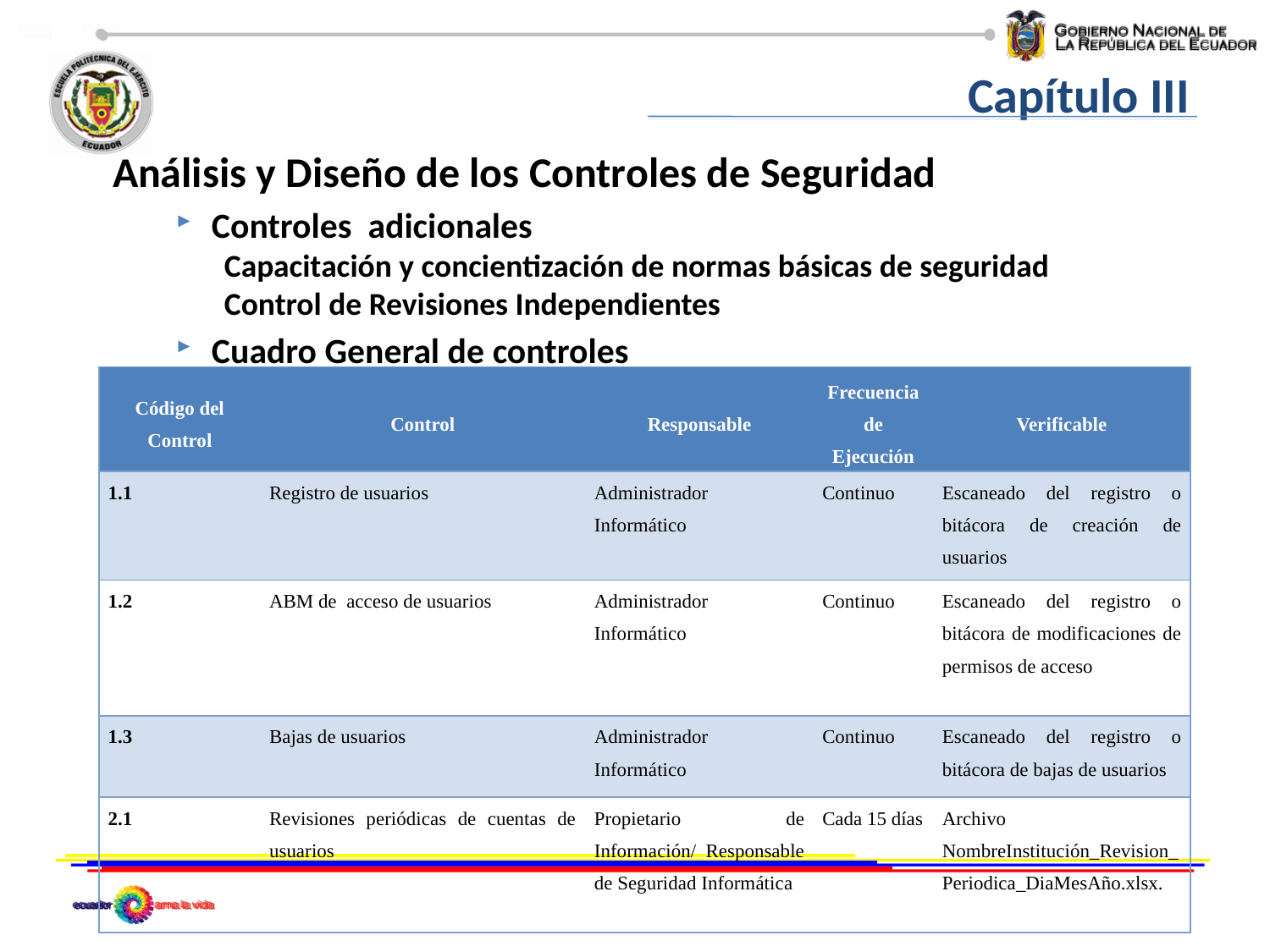

Capítulo III
Análisis y Diseño de los Controles de Seguridad
Controles  adicionales
 	Capacitación y concientización de normas básicas de seguridad
	Control de Revisiones Independientes
Cuadro General de controles

| Código del Control | Control | Responsable | Frecuencia de Ejecución | Verificable |
| --- | --- | --- | --- | --- |
| 1.1 | Registro de usuarios | Administrador Informático | Continuo | Escaneado del registro o bitácora de creación de usuarios |
| 1.2 | ABM de acceso de usuarios | Administrador Informático | Continuo | Escaneado del registro o bitácora de modificaciones de permisos de acceso |
| 1.3 | Bajas de usuarios | Administrador Informático | Continuo | Escaneado del registro o bitácora de bajas de usuarios |
| 2.1 | Revisiones periódicas de cuentas de usuarios | Propietario de Información/ Responsable de Seguridad Informática | Cada 15 días | Archivo NombreInstitución\_Revision\_Periodica\_DiaMesAño.xlsx. |